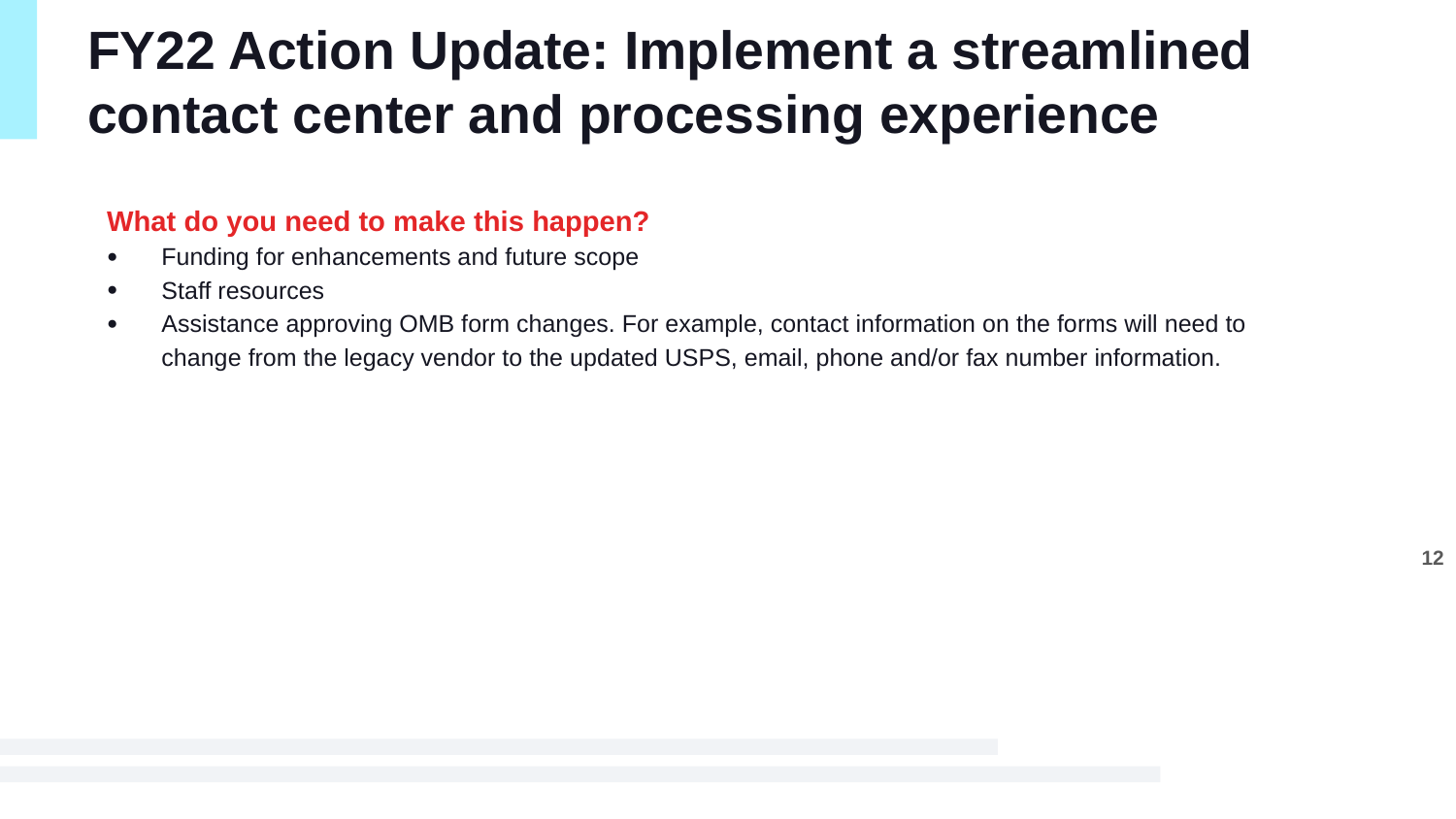

# FY22 Action Update: Implement a streamlined contact center and processing experience
What do you need to make this happen?
Funding for enhancements and future scope
Staff resources
Assistance approving OMB form changes. For example, contact information on the forms will need to change from the legacy vendor to the updated USPS, email, phone and/or fax number information.
12